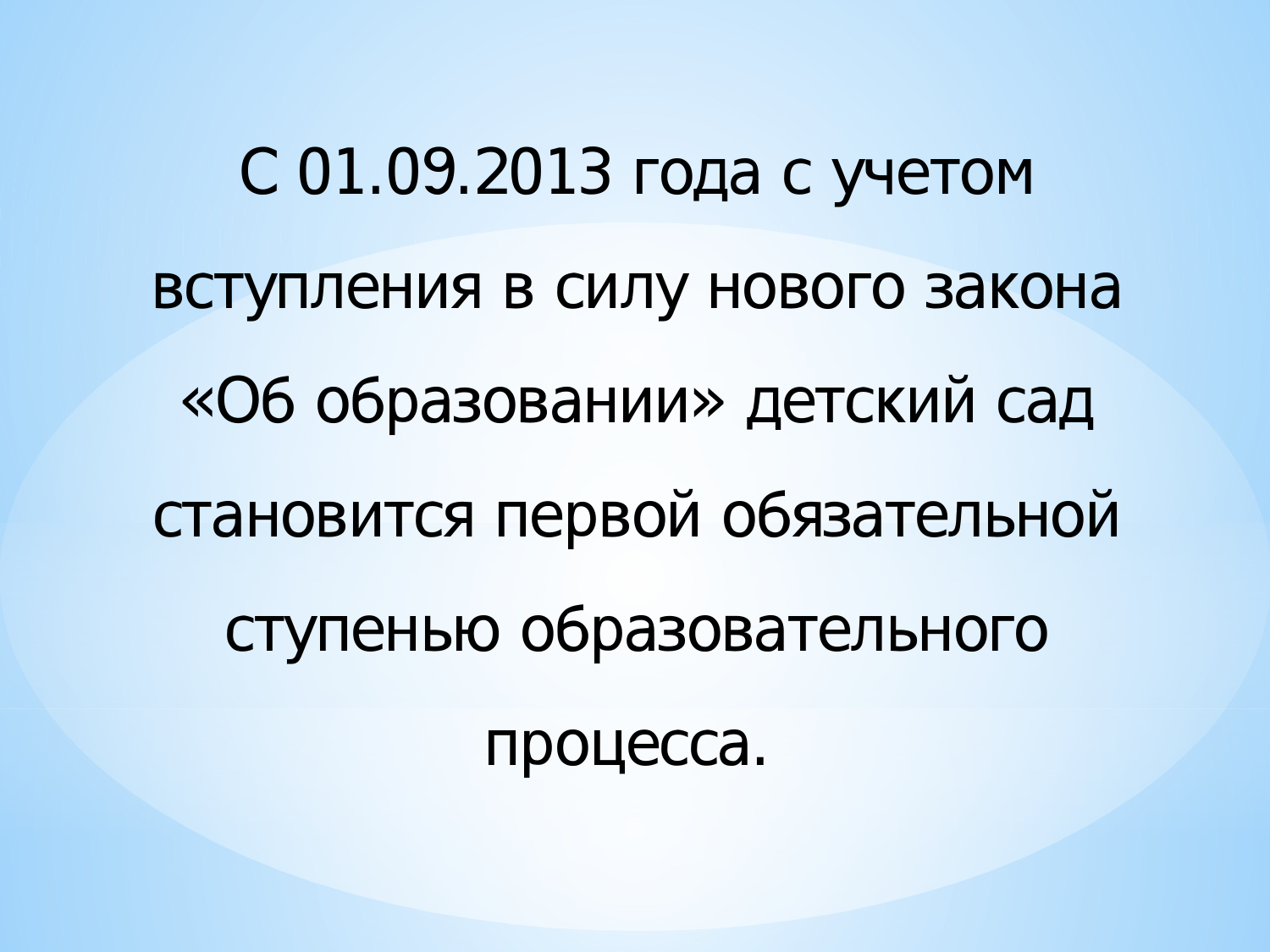

С 01.09.2013 года с учетом вступления в силу нового закона «Об образовании» детский сад становится первой обязательной ступенью образовательного процесса.